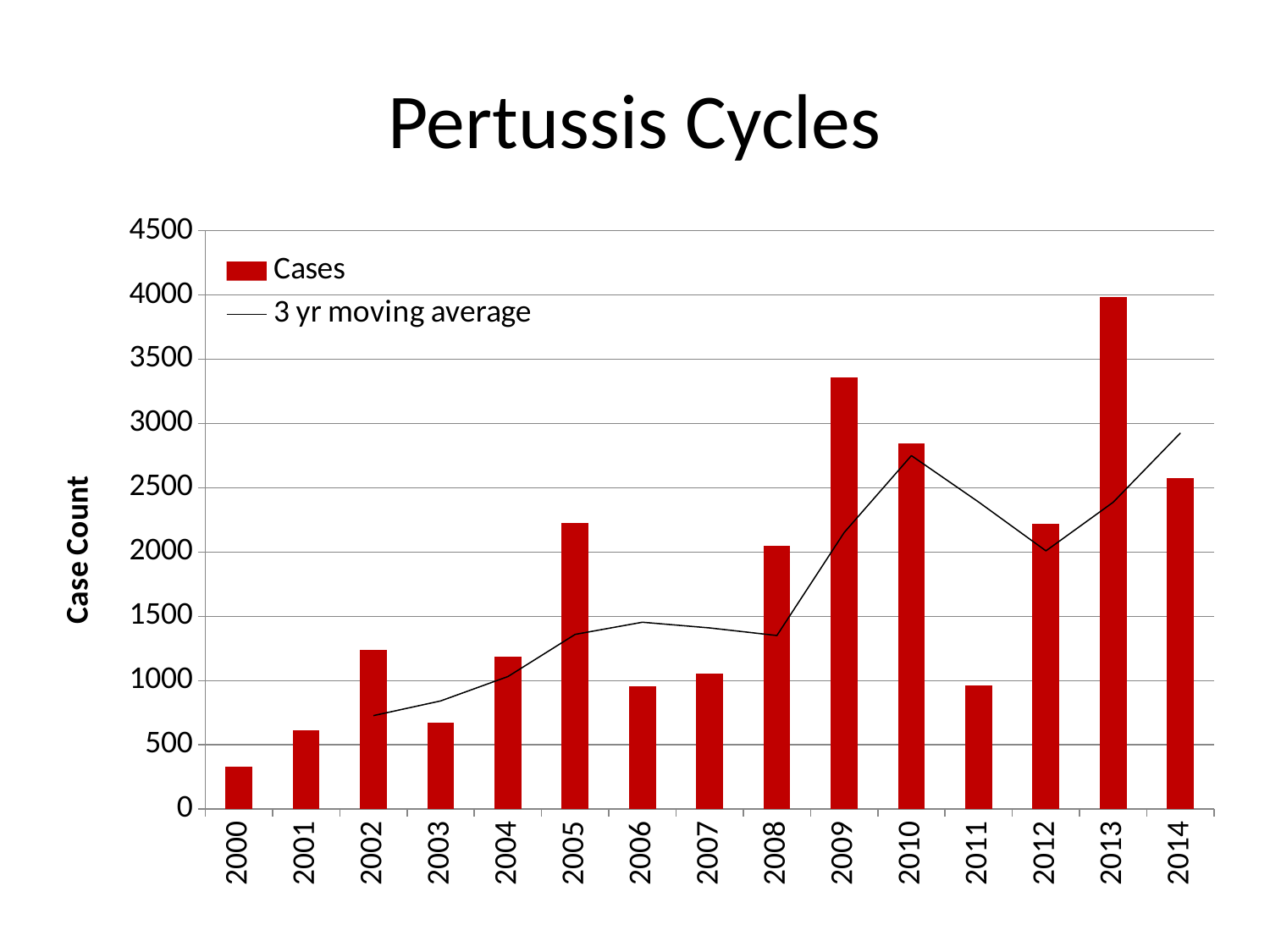

# Pertussis Cycles

### Chart

| Category | Cases |
|---|---|
| 2000 | 327.0 |
| 2001 | 615.0 |
| 2002 | 1240.0 |
| 2003 | 670.0 |
| 2004 | 1184.0 |
| 2005 | 2224.0 |
| 2006 | 954.0 |
| 2007 | 1051.0 |
| 2008 | 2046.0 |
| 2009 | 3358.0 |
| 2010 | 2848.0 |
| 2011 | 961.0 |
| 2012 | 2218.0 |
| 2013 | 3985.0 |
| 2014 | 2577.0 |